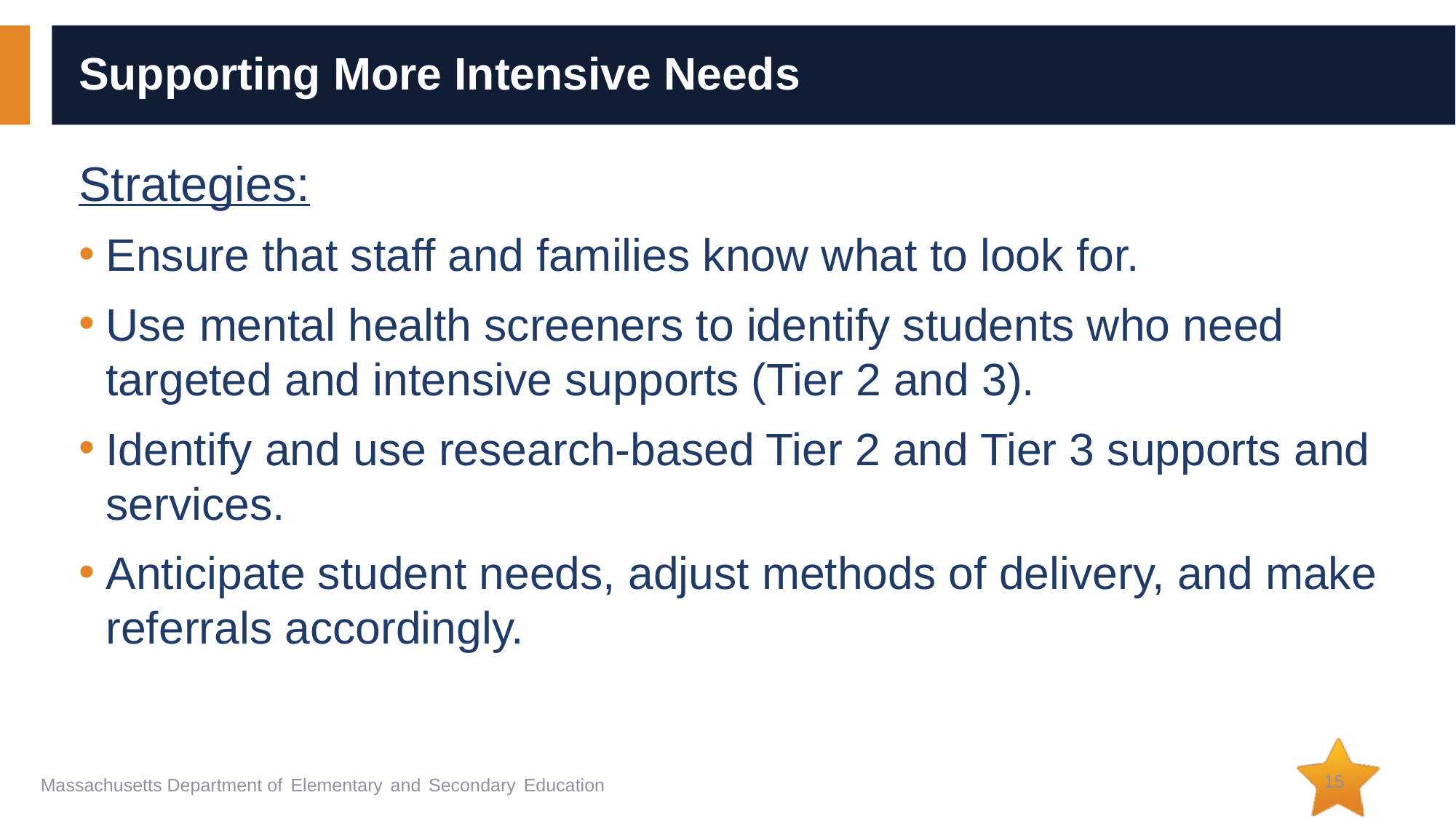

# Supporting More Intensive Needs
Strategies:
Ensure that staff and families know what to look for.
Use mental health screeners to identify students who need targeted and intensive supports (Tier 2 and 3).
Identify and use research-based Tier 2 and Tier 3 supports and services.
Anticipate student needs, adjust methods of delivery, and make referrals accordingly.

15